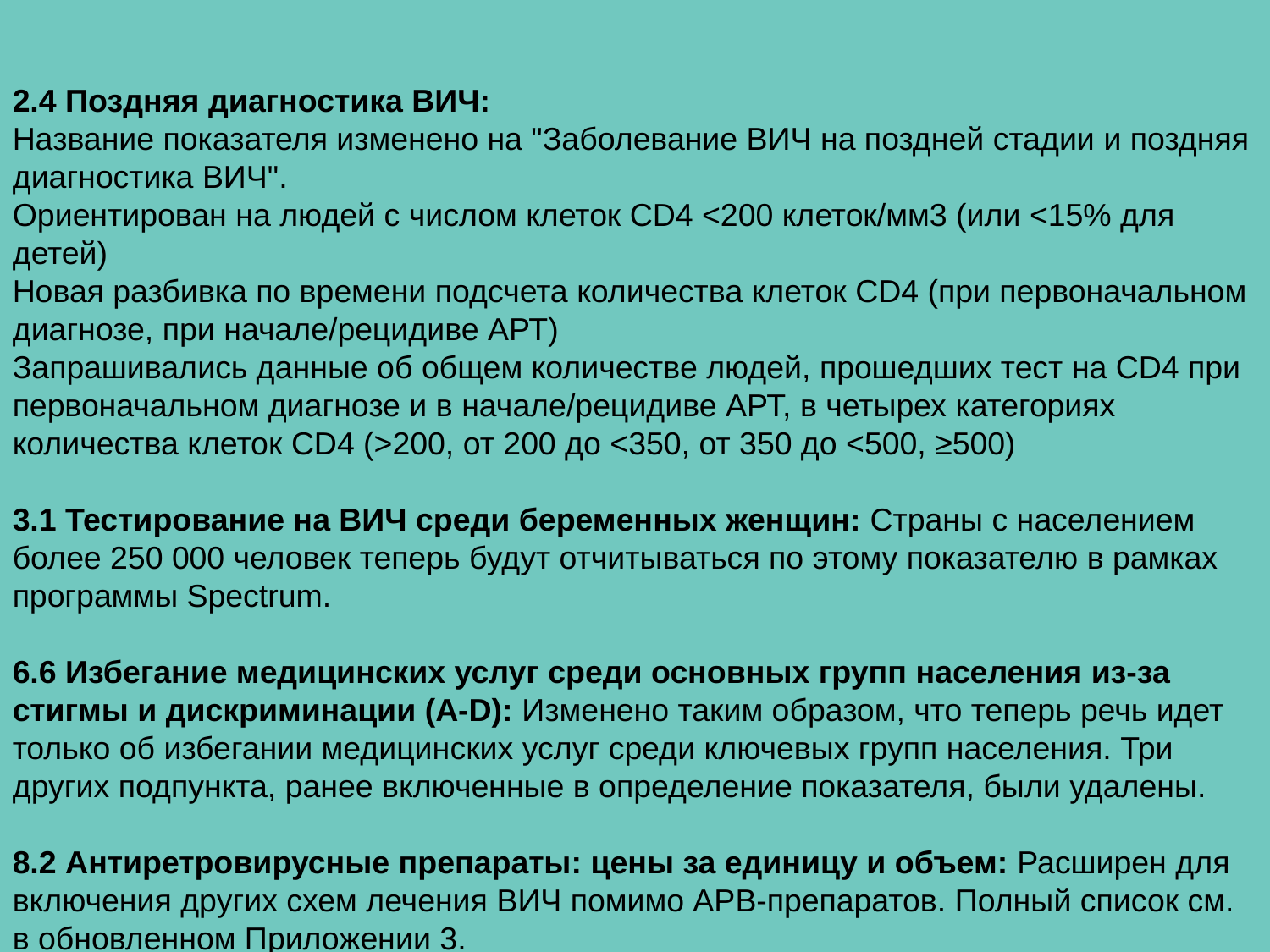

2.4 Поздняя диагностика ВИЧ:
Название показателя изменено на "Заболевание ВИЧ на поздней стадии и поздняя диагностика ВИЧ".
Ориентирован на людей с числом клеток CD4 <200 клеток/мм3 (или <15% для детей)
Новая разбивка по времени подсчета количества клеток CD4 (при первоначальном диагнозе, при начале/рецидиве АРТ)
Запрашивались данные об общем количестве людей, прошедших тест на CD4 при первоначальном диагнозе и в начале/рецидиве АРТ, в четырех категориях количества клеток CD4 (>200, от 200 до <350, от 350 до <500, ≥500)

3.1 Тестирование на ВИЧ среди беременных женщин: Страны с населением более 250 000 человек теперь будут отчитываться по этому показателю в рамках программы Spectrum.

6.6 Избегание медицинских услуг среди основных групп населения из-за стигмы и дискриминации (A-D): Изменено таким образом, что теперь речь идет только об избегании медицинских услуг среди ключевых групп населения. Три других подпункта, ранее включенные в определение показателя, были удалены.

8.2 Антиретровирусные препараты: цены за единицу и объем: Расширен для включения других схем лечения ВИЧ помимо АРВ-препаратов. Полный список см. в обновленном Приложении 3.